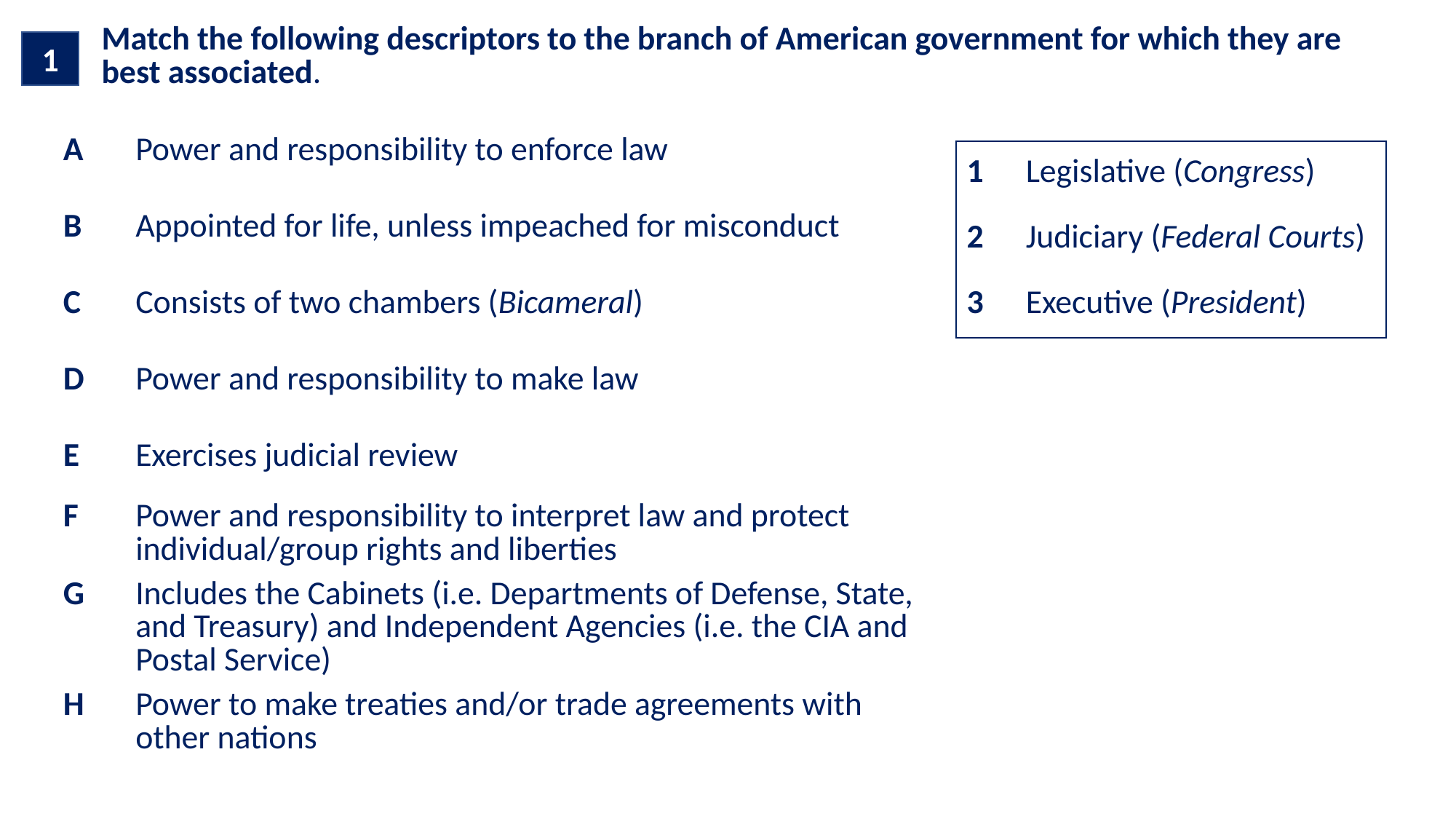

| Match the following descriptors to the branch of American government for which they are best associated. |
| --- |
1
| A | Power and responsibility to enforce law |
| --- | --- |
| B | Appointed for life, unless impeached for misconduct |
| C | Consists of two chambers (Bicameral) |
| D | Power and responsibility to make law |
| E | Exercises judicial review |
| F | Power and responsibility to interpret law and protect individual/group rights and liberties |
| G | Includes the Cabinets (i.e. Departments of Defense, State, and Treasury) and Independent Agencies (i.e. the CIA and Postal Service) |
| H | Power to make treaties and/or trade agreements with other nations |
| 1 | Legislative (Congress) |
| --- | --- |
| 2 | Judiciary (Federal Courts) |
| 3 | Executive (President) |